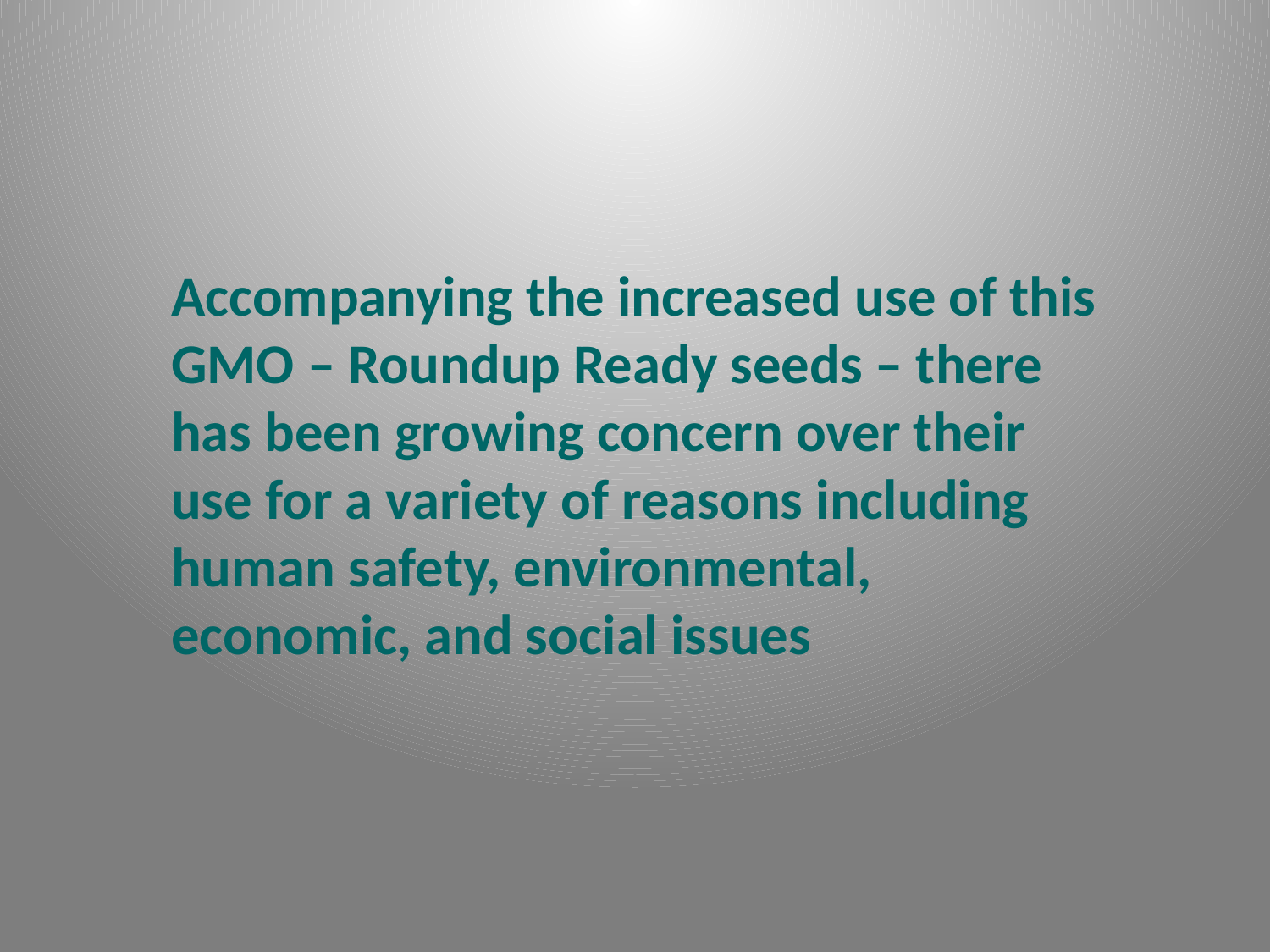

Accompanying the increased use of this GMO – Roundup Ready seeds – there has been growing concern over their use for a variety of reasons including human safety, environmental, economic, and social issues